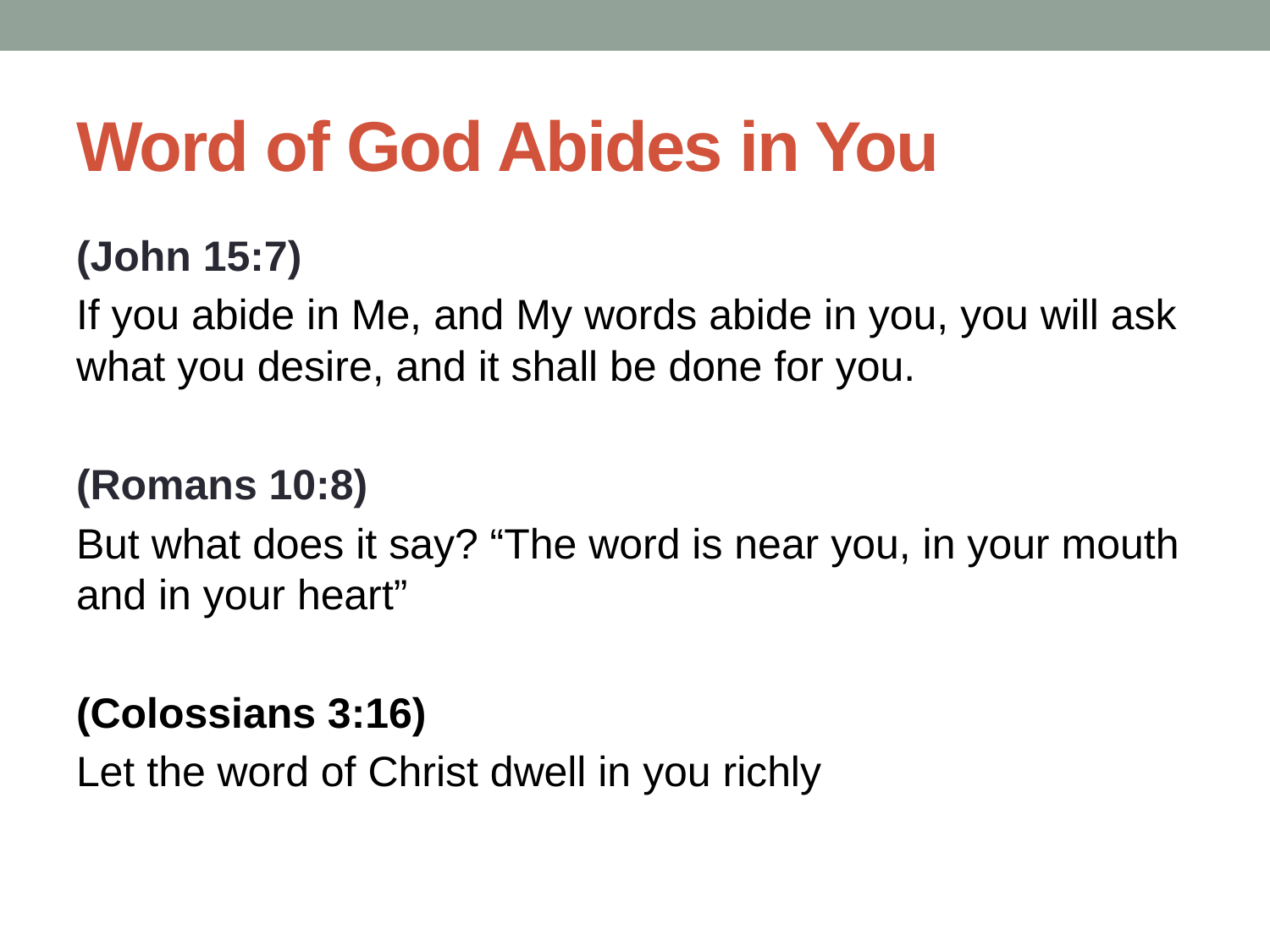

# Word of God Abides in You
(John 15:7)
If you abide in Me, and My words abide in you, you will ask what you desire, and it shall be done for you.

(Romans 10:8)
But what does it say? “The word is near you, in your mouth and in your heart”

(Colossians 3:16)
Let the word of Christ dwell in you richly